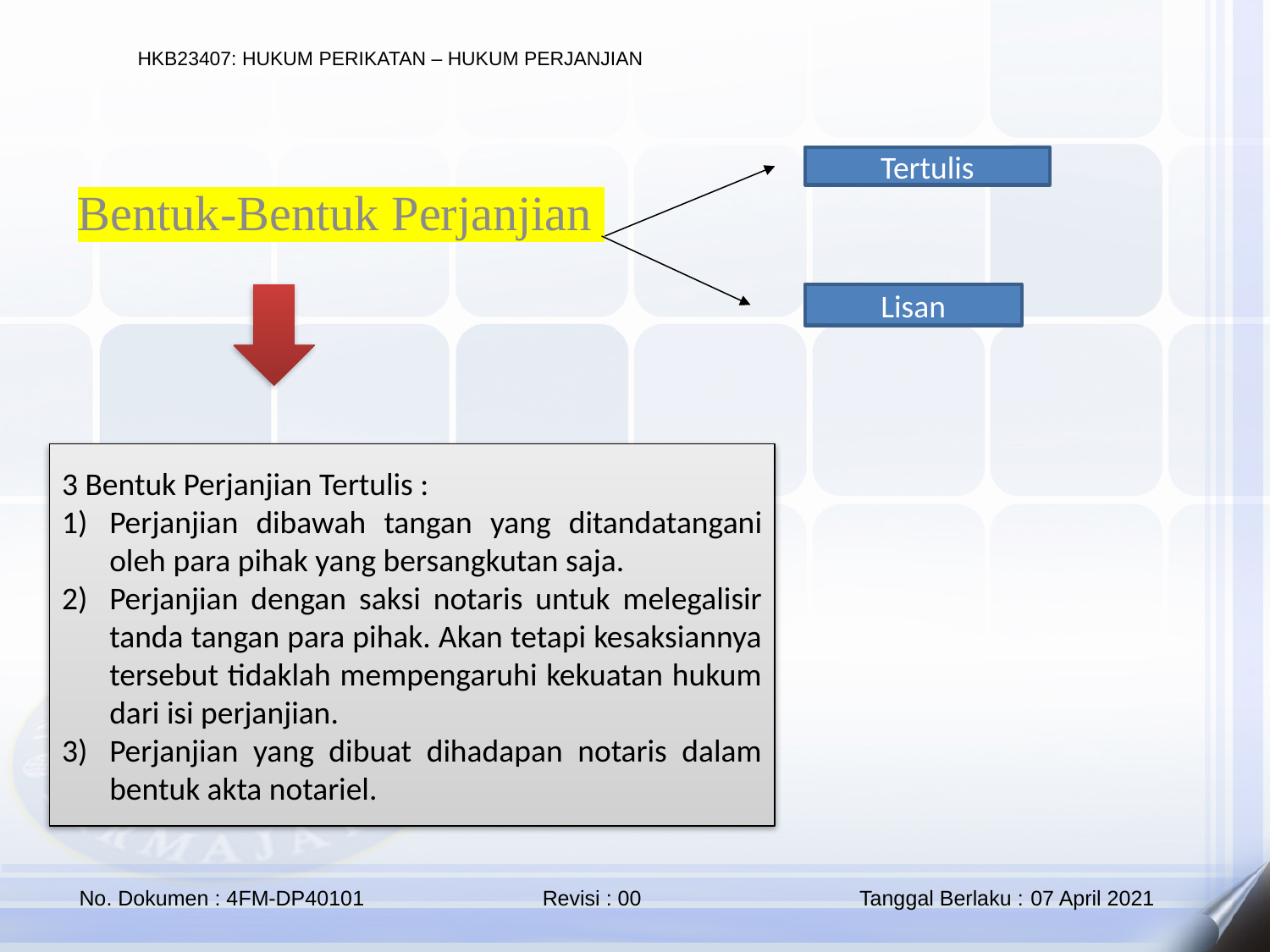

Bentuk-Bentuk Perjanjian
Tertulis

Lisan
3 Bentuk Perjanjian Tertulis :
Perjanjian dibawah tangan yang ditandatangani oleh para pihak yang bersangkutan saja.
Perjanjian dengan saksi notaris untuk melegalisir tanda tangan para pihak. Akan tetapi kesaksiannya tersebut tidaklah mempengaruhi kekuatan hukum dari isi perjanjian.
Perjanjian yang dibuat dihadapan notaris dalam bentuk akta notariel.